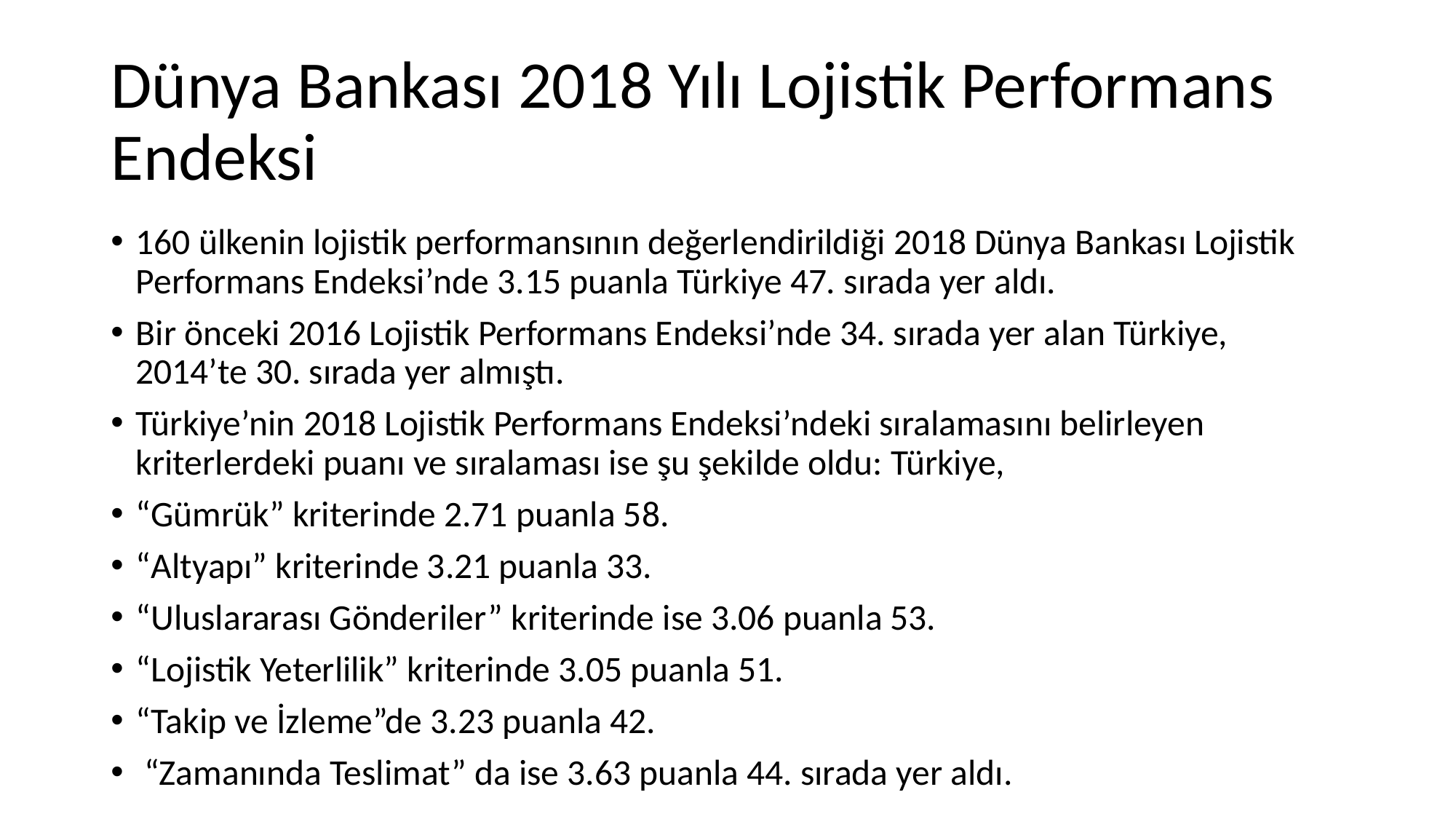

# Dünya Bankası 2018 Yılı Lojistik Performans Endeksi
160 ülkenin lojistik performansının değerlendirildiği 2018 Dünya Bankası Lojistik Performans Endeksi’nde 3.15 puanla Türkiye 47. sırada yer aldı.
Bir önceki 2016 Lojistik Performans Endeksi’nde 34. sırada yer alan Türkiye, 2014’te 30. sırada yer almıştı.
Türkiye’nin 2018 Lojistik Performans Endeksi’ndeki sıralamasını belirleyen kriterlerdeki puanı ve sıralaması ise şu şekilde oldu: Türkiye,
“Gümrük” kriterinde 2.71 puanla 58.
“Altyapı” kriterinde 3.21 puanla 33.
“Uluslararası Gönderiler” kriterinde ise 3.06 puanla 53.
“Lojistik Yeterlilik” kriterinde 3.05 puanla 51.
“Takip ve İzleme”de 3.23 puanla 42.
 “Zamanında Teslimat” da ise 3.63 puanla 44. sırada yer aldı.